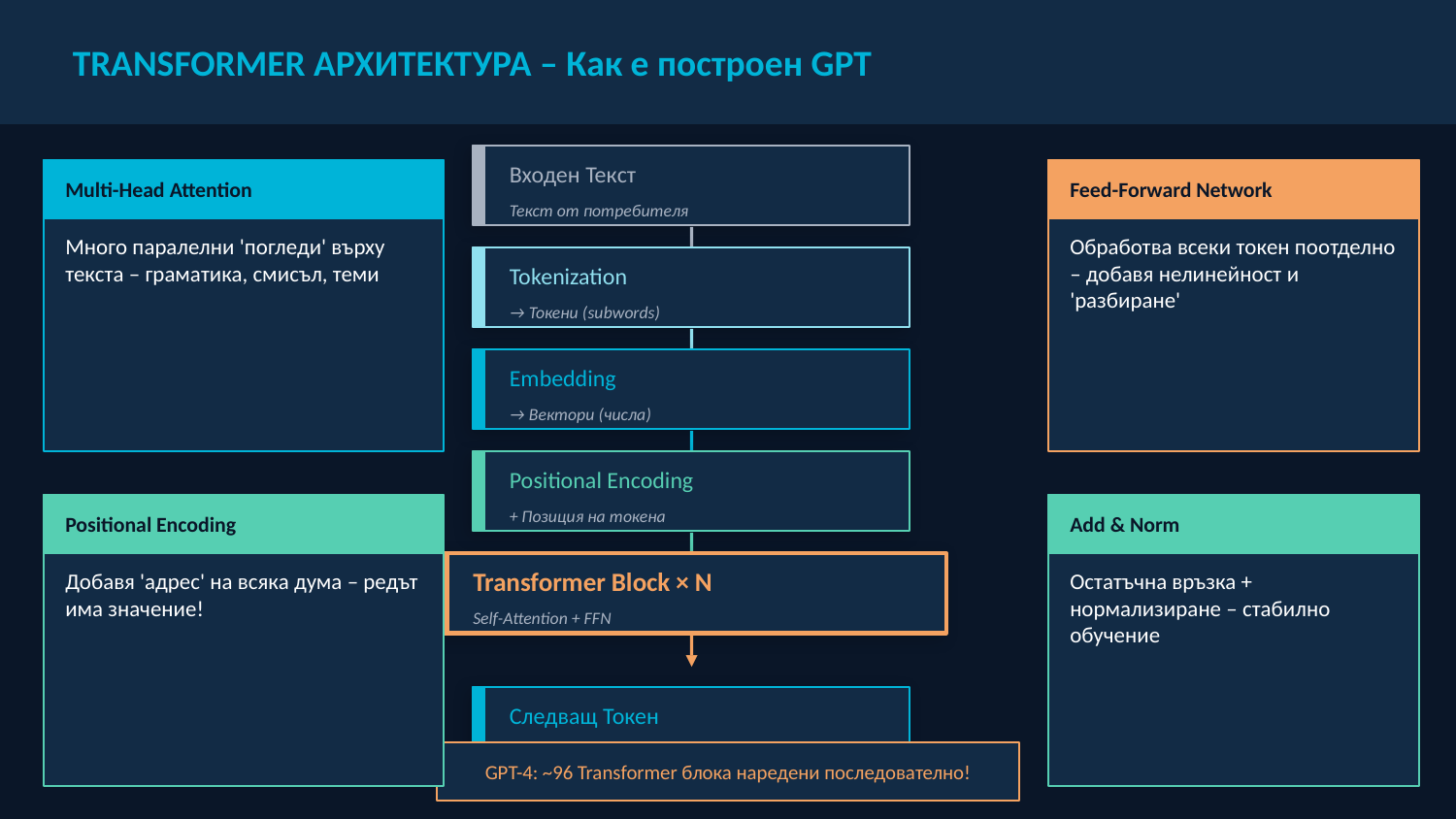

TRANSFORMER АРХИТЕКТУРА – Как е построен GPT

Входен Текст

Multi-Head Attention

Feed-Forward Network
Текст от потребителя
Много паралелни 'погледи' върху текста – граматика, смисъл, теми
Обработва всеки токен поотделно – добавя нелинейност и 'разбиране'

▼

Tokenization
→ Токени (subwords)

▼

Embedding
→ Вектори (числа)

▼

Positional Encoding

Positional Encoding

Add & Norm
+ Позиция на токена

▼

Transformer Block × N
Добавя 'адрес' на всяка дума – редът има значение!
Остатъчна връзка + нормализиране – стабилно обучение
Self-Attention + FFN

▼

Следващ Токен
Вероятности → Избор

GPT-4: ~96 Transformer блока наредени последователно!